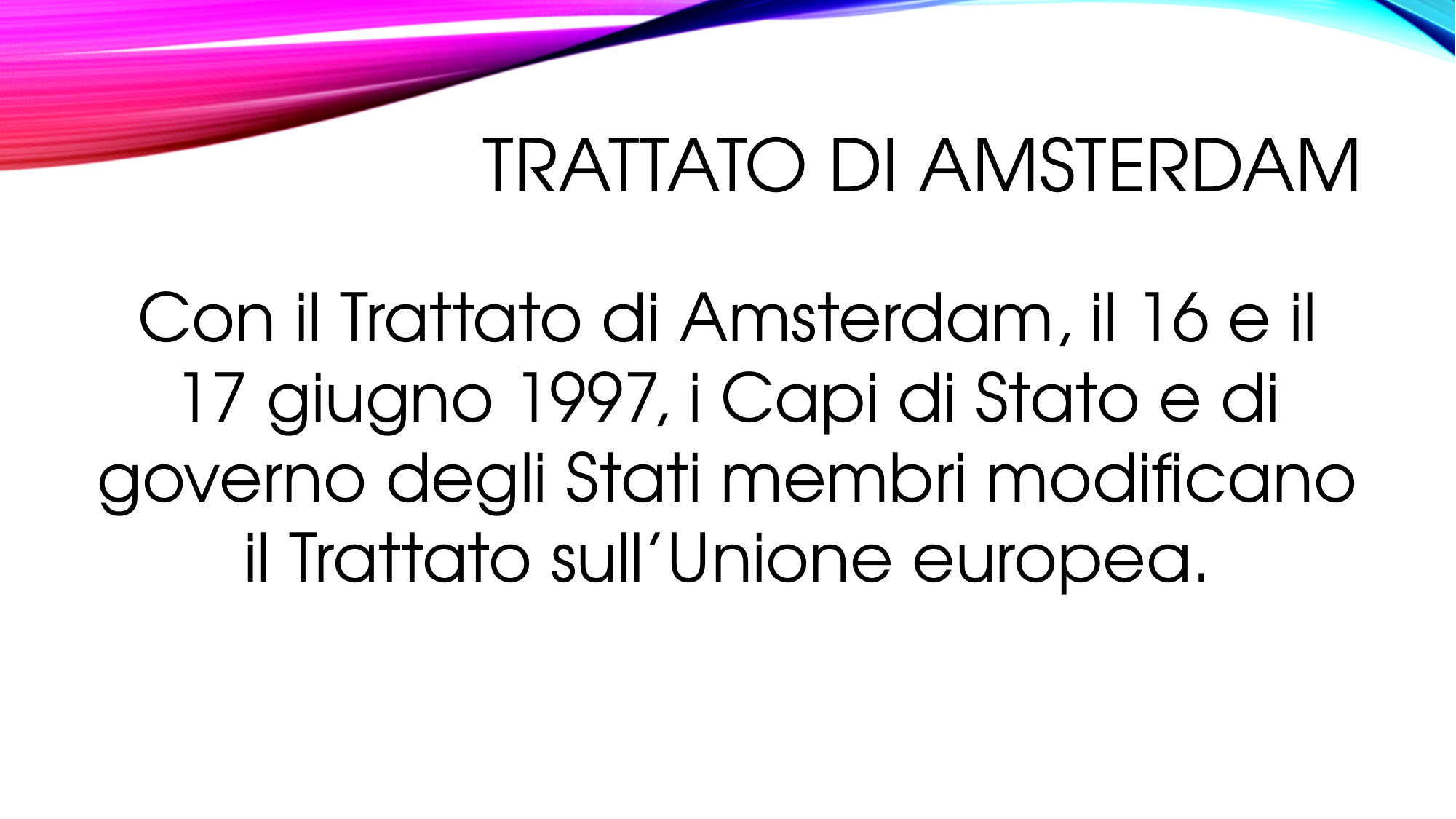

Trattato di Amsterdam
Con il Trattato di Amsterdam, il 16 e il 17 giugno 1997, i Capi di Stato e di governo degli Stati membri modificano il Trattato sull’Unione europea.